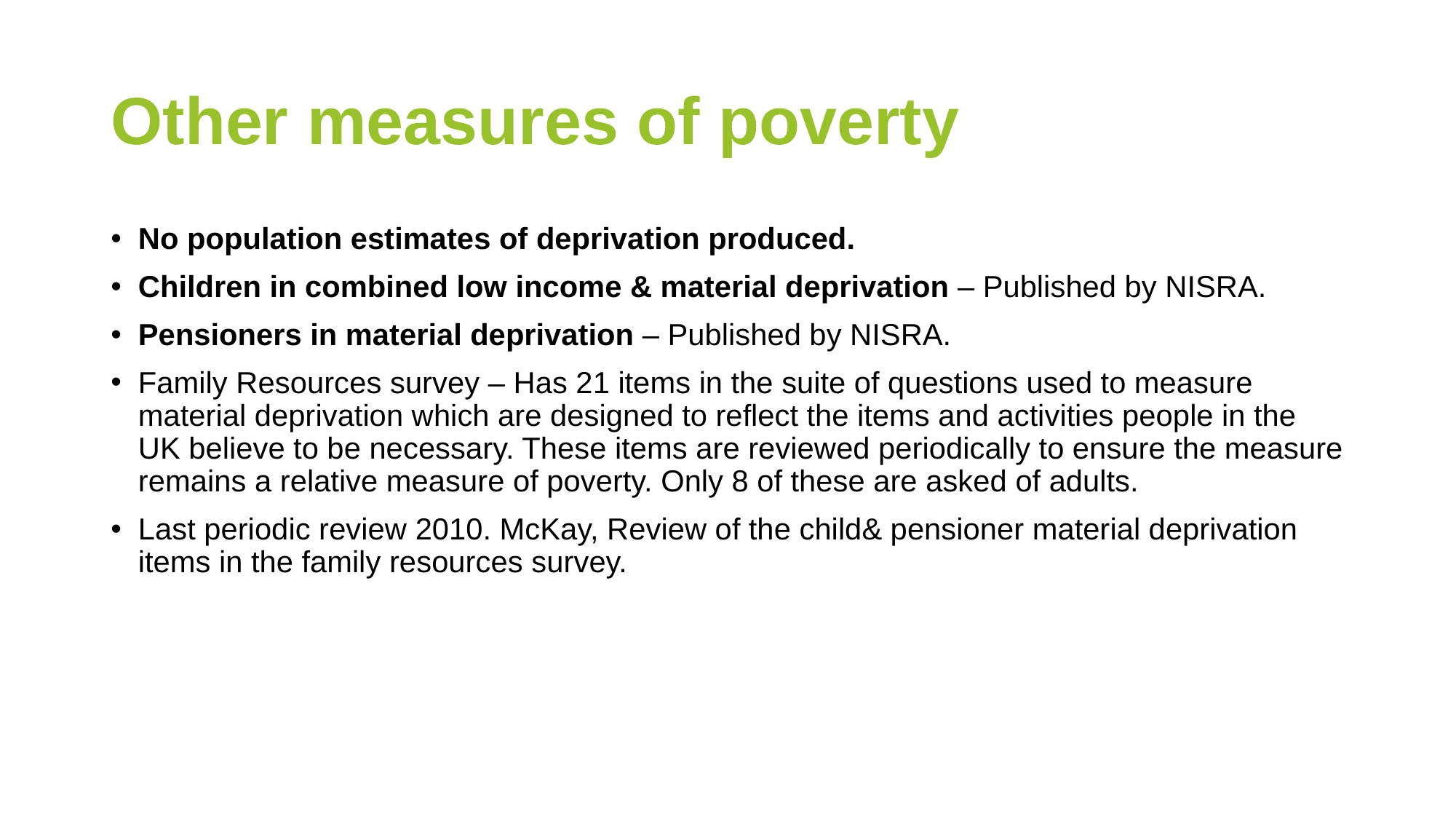

# Other measures of poverty
No population estimates of deprivation produced.
Children in combined low income & material deprivation – Published by NISRA.
Pensioners in material deprivation – Published by NISRA.
Family Resources survey – Has 21 items in the suite of questions used to measure material deprivation which are designed to reflect the items and activities people in the UK believe to be necessary. These items are reviewed periodically to ensure the measure remains a relative measure of poverty. Only 8 of these are asked of adults.
Last periodic review 2010. McKay, Review of the child& pensioner material deprivation items in the family resources survey.